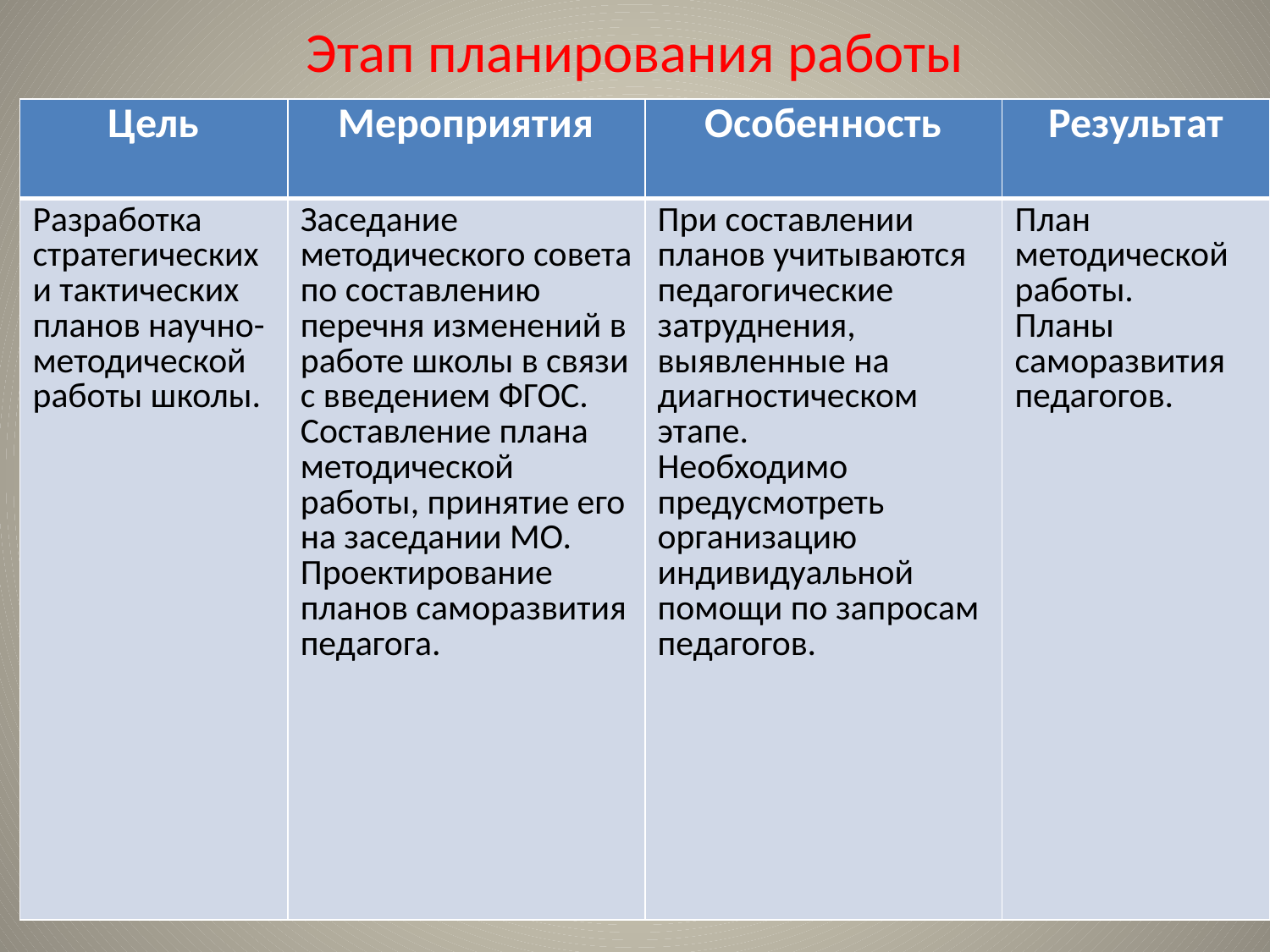

# Этап планирования работы
| Цель | Мероприятия | Особенность | Результат |
| --- | --- | --- | --- |
| Разработка стратегических и тактических планов научно-методической работы школы. | Заседание методического совета по составлению перечня изменений в работе школы в связи с введением ФГОС. Составление плана методической работы, принятие его на заседании МО. Проектирование планов саморазвития педагога. | При составлении планов учитываются педагогические затруднения, выявленные на диагностическом этапе. Необходимо предусмотреть организацию индивидуальной помощи по запросам педагогов. | План методической работы. Планы саморазвития педагогов. |